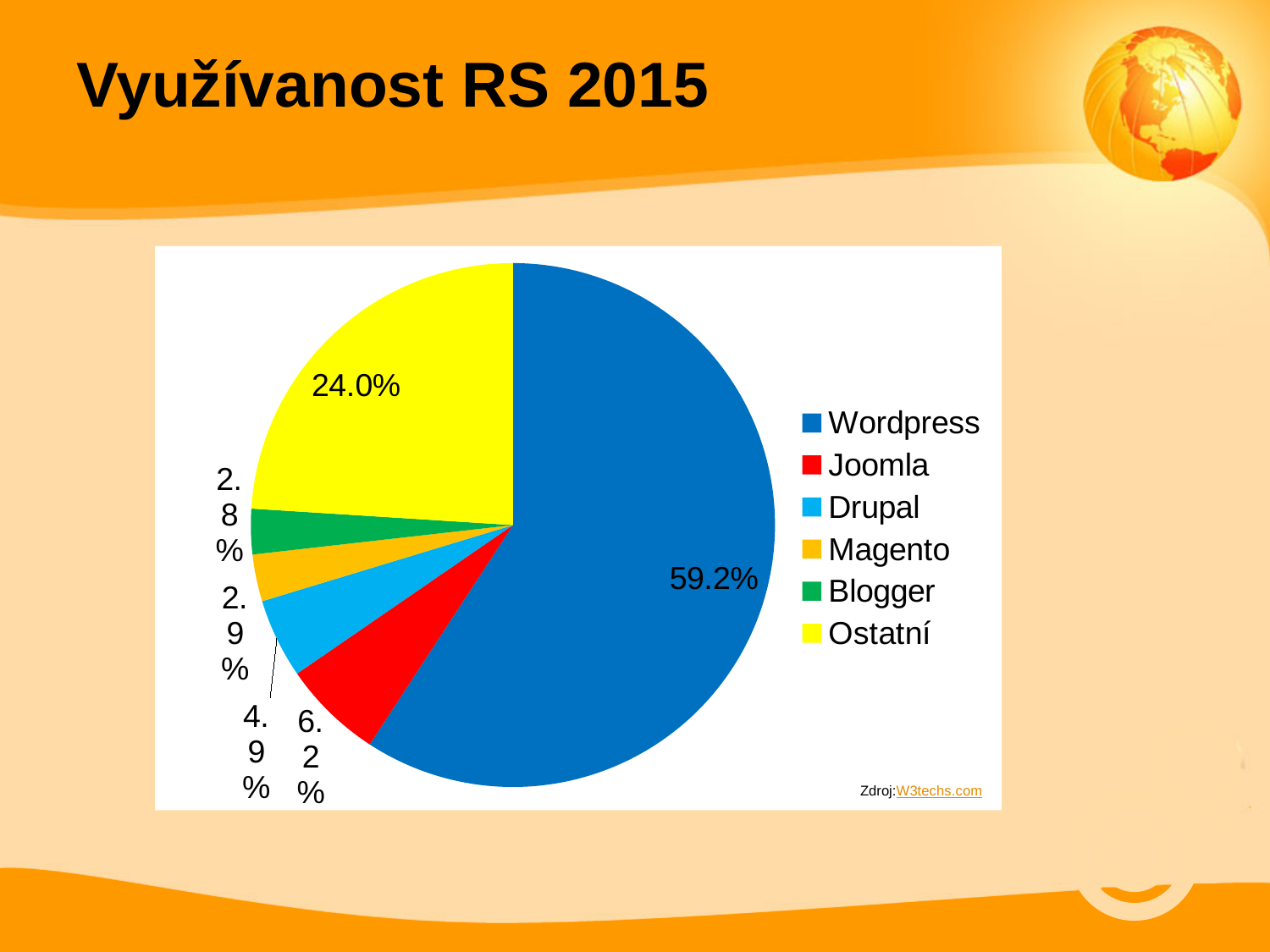

# Využívanost RS 2015

### Chart

| Category | Podíl na trhu |
|---|---|
| Wordpress | 0.592 |
| Joomla | 0.062 |
| Drupal | 0.049 |
| Magento | 0.029 |
| Blogger | 0.028 |
| Ostatní | 0.24 |
Zdroj:W3techs.com